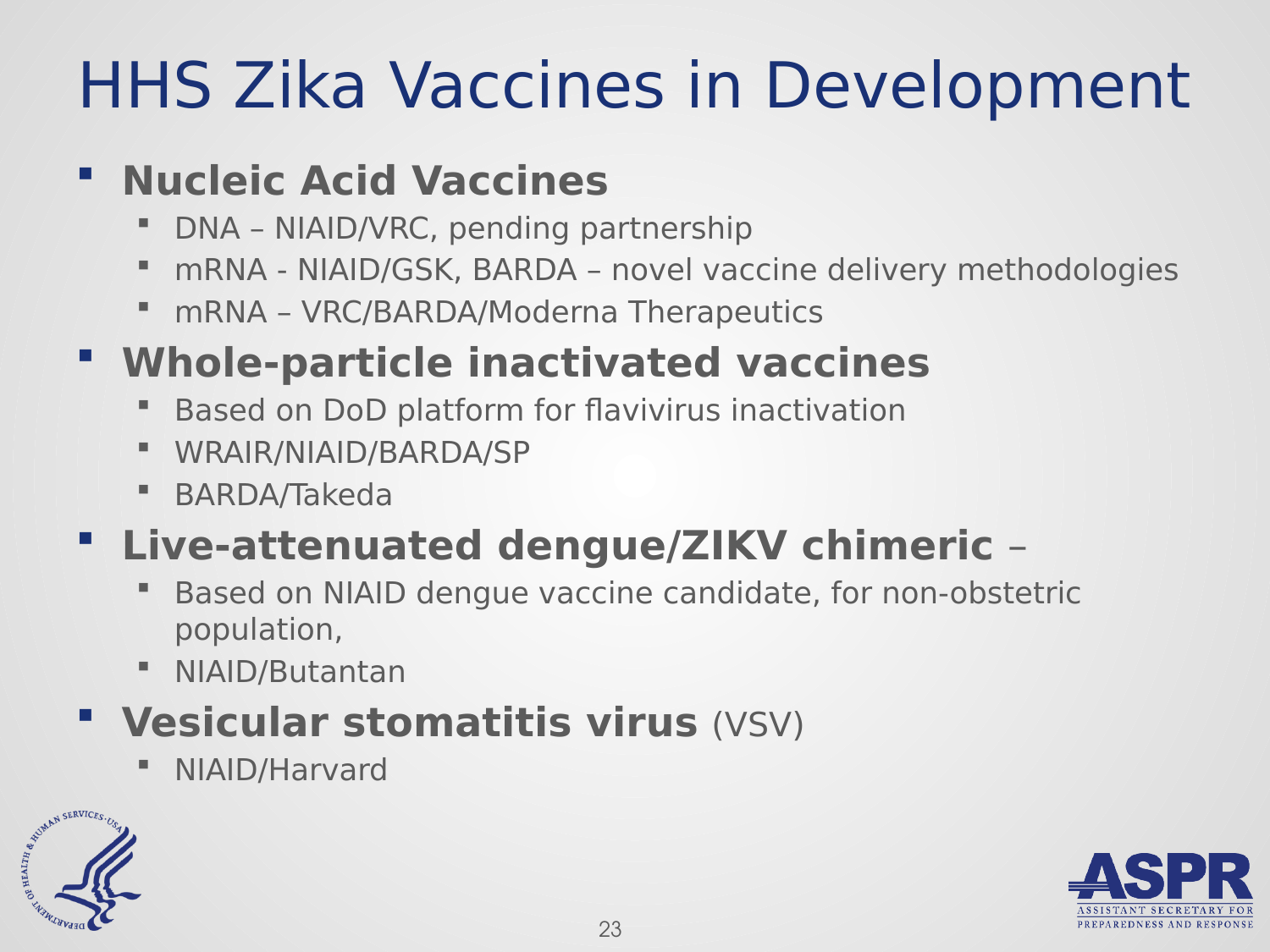

# HHS Zika Vaccines in Development
Nucleic Acid Vaccines
DNA – NIAID/VRC, pending partnership
mRNA - NIAID/GSK, BARDA – novel vaccine delivery methodologies
mRNA – VRC/BARDA/Moderna Therapeutics
Whole-particle inactivated vaccines
Based on DoD platform for flavivirus inactivation
WRAIR/NIAID/BARDA/SP
BARDA/Takeda
Live-attenuated dengue/ZIKV chimeric –
Based on NIAID dengue vaccine candidate, for non-obstetric population,
NIAID/Butantan
Vesicular stomatitis virus (VSV)
NIAID/Harvard
23